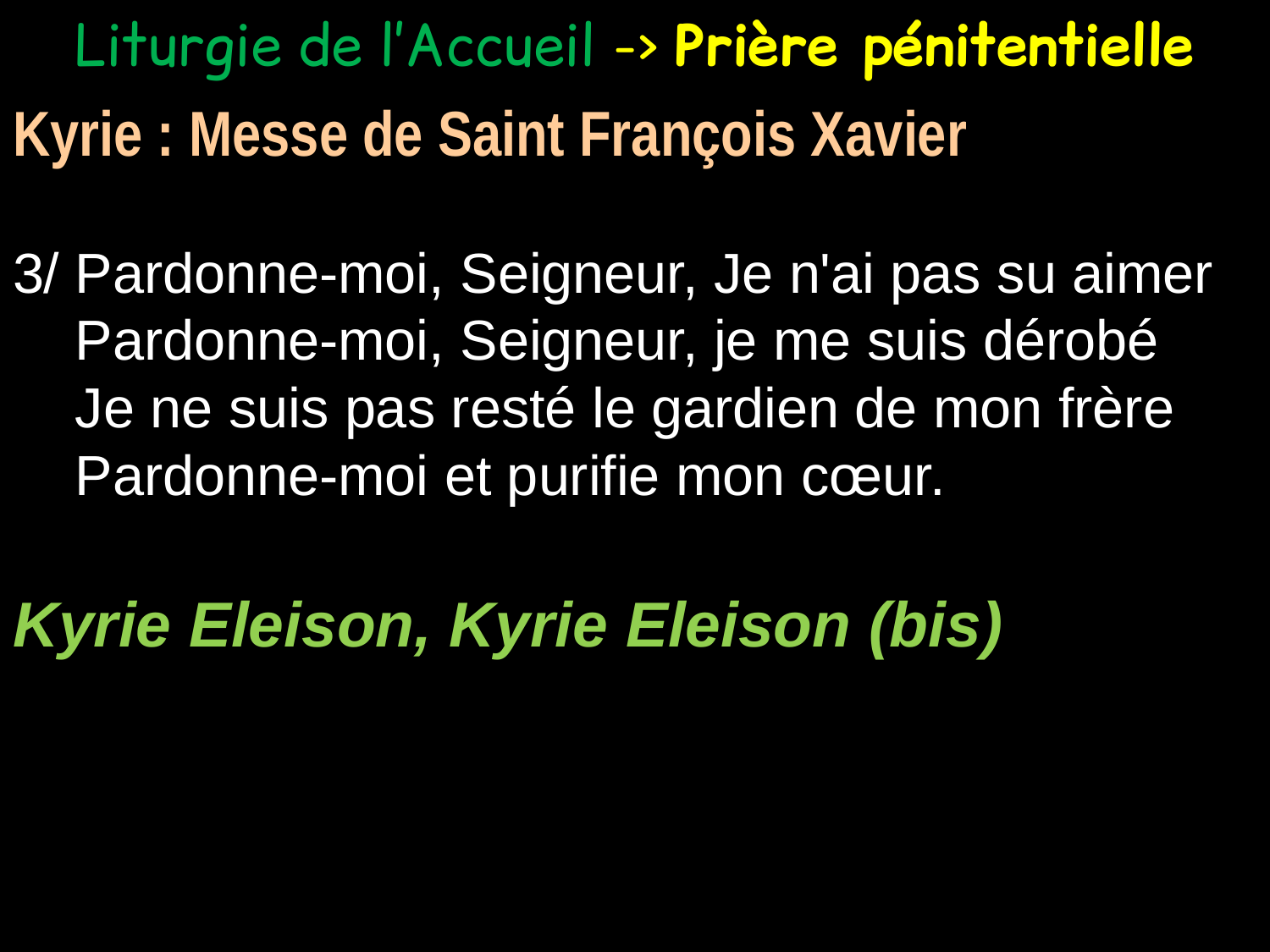

# Liturgie de l’Accueil -> Prière pénitentielle
Kyrie : Messe de Saint François Xavier

3/	Pardonne-moi, Seigneur, Je n'ai pas su aimer
Pardonne-moi, Seigneur, je me suis dérobé
Je ne suis pas resté le gardien de mon frère
Pardonne-moi et purifie mon cœur.

Kyrie Eleison, Kyrie Eleison (bis)